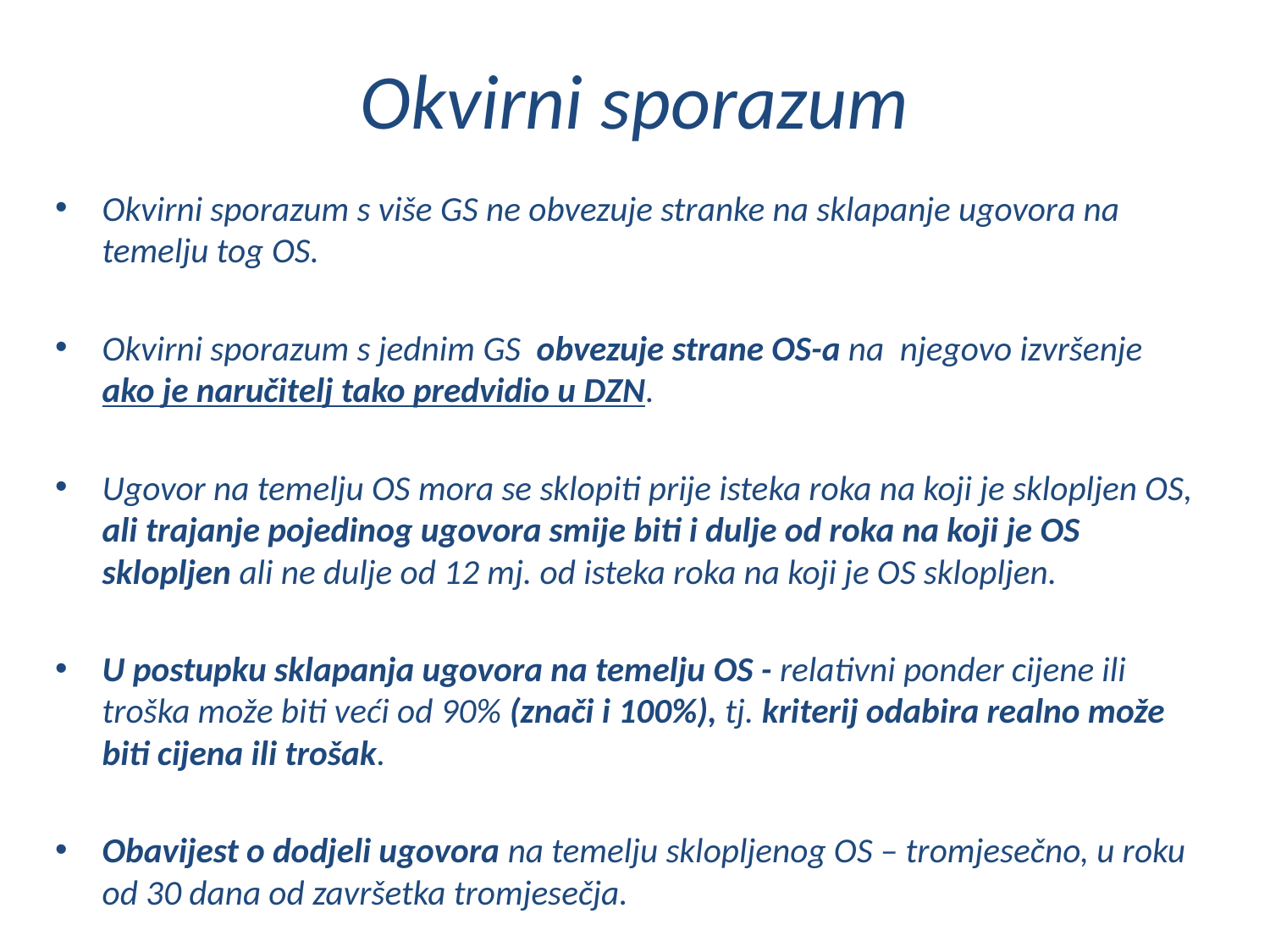

# Okvirni sporazum
Okvirni sporazum s više GS ne obvezuje stranke na sklapanje ugovora na temelju tog OS.

Okvirni sporazum s jednim GS  obvezuje strane OS-a na  njegovo izvršenje ako je naručitelj tako predvidio u DZN.

Ugovor na temelju OS mora se sklopiti prije isteka roka na koji je sklopljen OS, ali trajanje pojedinog ugovora smije biti i dulje od roka na koji je OS sklopljen ali ne dulje od 12 mj. od isteka roka na koji je OS sklopljen.

U postupku sklapanja ugovora na temelju OS - relativni ponder cijene ili troška može biti veći od 90% (znači i 100%), tj. kriterij odabira realno može biti cijena ili trošak.

Obavijest o dodjeli ugovora na temelju sklopljenog OS – tromjesečno, u roku od 30 dana od završetka tromjesečja.